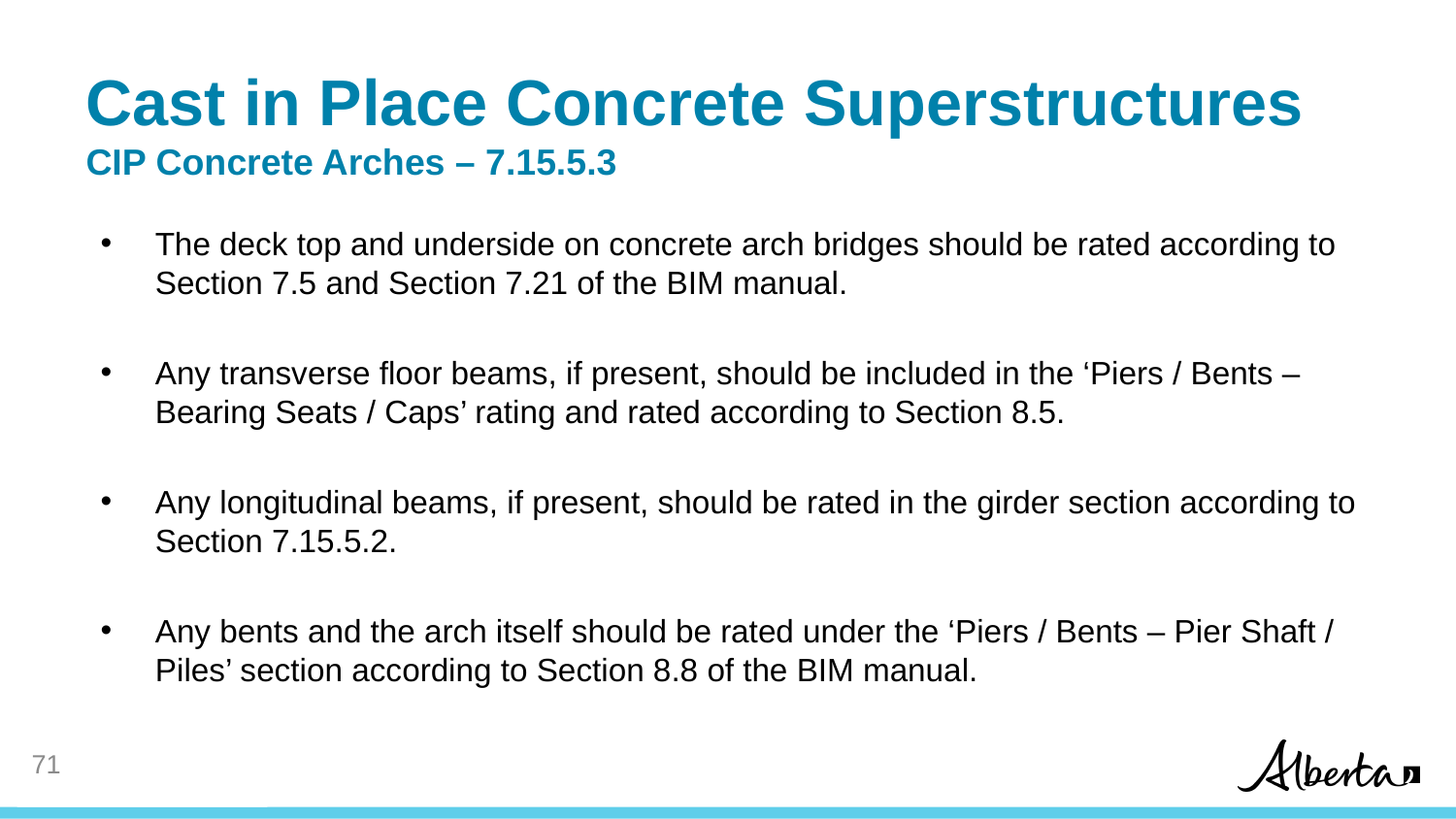

# Cast in Place Concrete Superstructures CIP Concrete Arches – 7.15.5.3
The deck top and underside on concrete arch bridges should be rated according to Section 7.5 and Section 7.21 of the BIM manual.

Any transverse floor beams, if present, should be included in the ‘Piers / Bents – Bearing Seats / Caps’ rating and rated according to Section 8.5.

Any longitudinal beams, if present, should be rated in the girder section according to Section 7.15.5.2.

Any bents and the arch itself should be rated under the ‘Piers / Bents – Pier Shaft / Piles’ section according to Section 8.8 of the BIM manual.

71